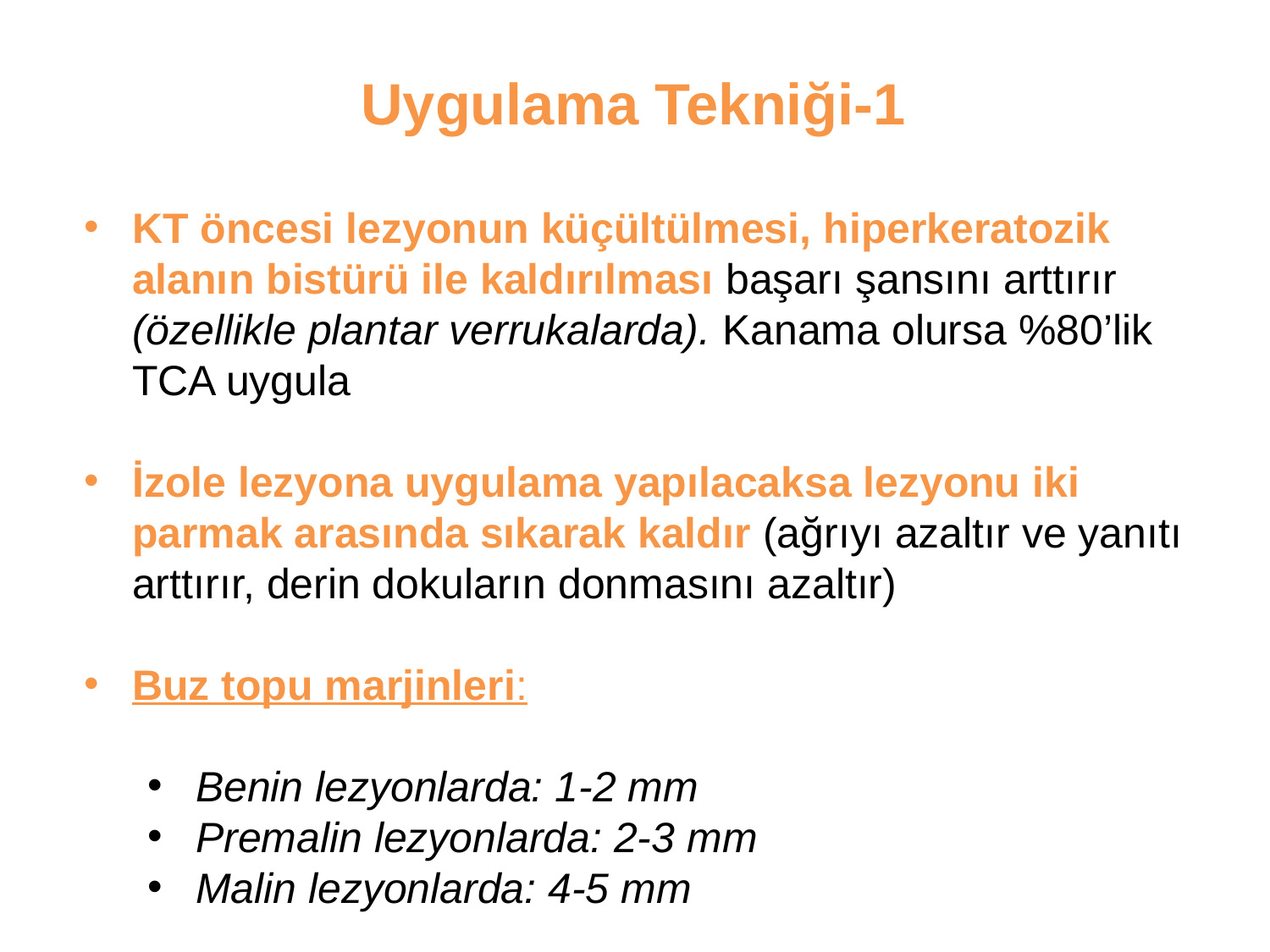

Uygulama Tekniği-1

KT öncesi lezyonun küçültülmesi, hiperkeratozik alanın bistürü ile kaldırılması başarı şansını arttırır (özellikle plantar verrukalarda). Kanama olursa %80’lik TCA uygula

İzole lezyona uygulama yapılacaksa lezyonu iki parmak arasında sıkarak kaldır (ağrıyı azaltır ve yanıtı arttırır, derin dokuların donmasını azaltır)

Buz topu marjinleri:

Benin lezyonlarda: 1-2 mm
Premalin lezyonlarda: 2-3 mm
Malin lezyonlarda: 4-5 mm